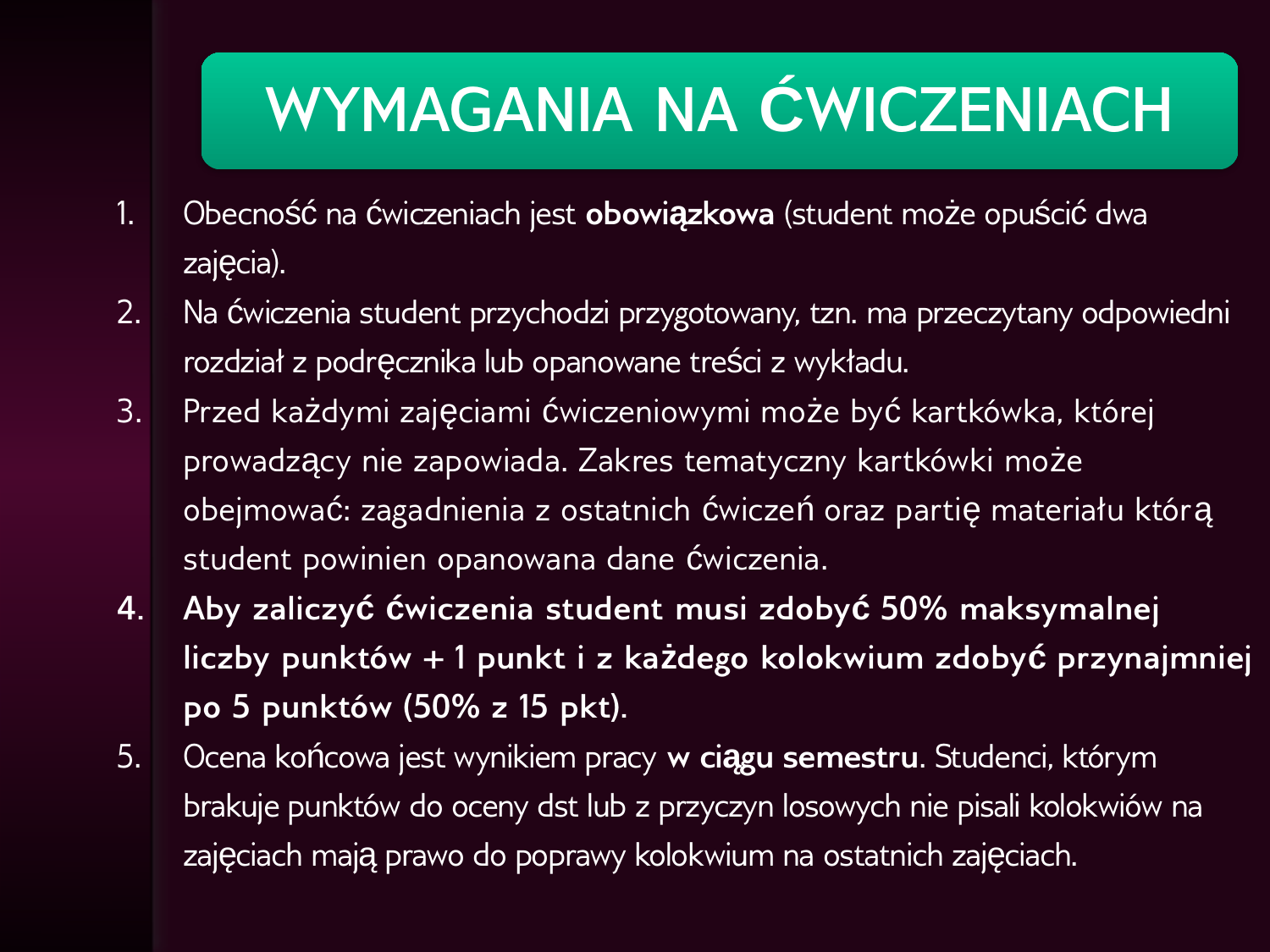

WYMAGANIA NA ĆWICZENIACH
Obecność na ćwiczeniach jest obowiązkowa (student może opuścić dwa zajęcia).
Na ćwiczenia student przychodzi przygotowany, tzn. ma przeczytany odpowiedni rozdział z podręcznika lub opanowane treści z wykładu.
Przed każdymi zajęciami ćwiczeniowymi może być kartkówka, której prowadzący nie zapowiada. Zakres tematyczny kartkówki może obejmować: zagadnienia z ostatnich ćwiczeń oraz partię materiału którą student powinien opanowana dane ćwiczenia.
Aby zaliczyć ćwiczenia student musi zdobyć 50% maksymalnej liczby punktów + 1 punkt i z każdego kolokwium zdobyć przynajmniej po 5 punktów (50% z 15 pkt).
Ocena końcowa jest wynikiem pracy w ciągu semestru. Studenci, którym brakuje punktów do oceny dst lub z przyczyn losowych nie pisali kolokwiów na zajęciach mają prawo do poprawy kolokwium na ostatnich zajęciach.